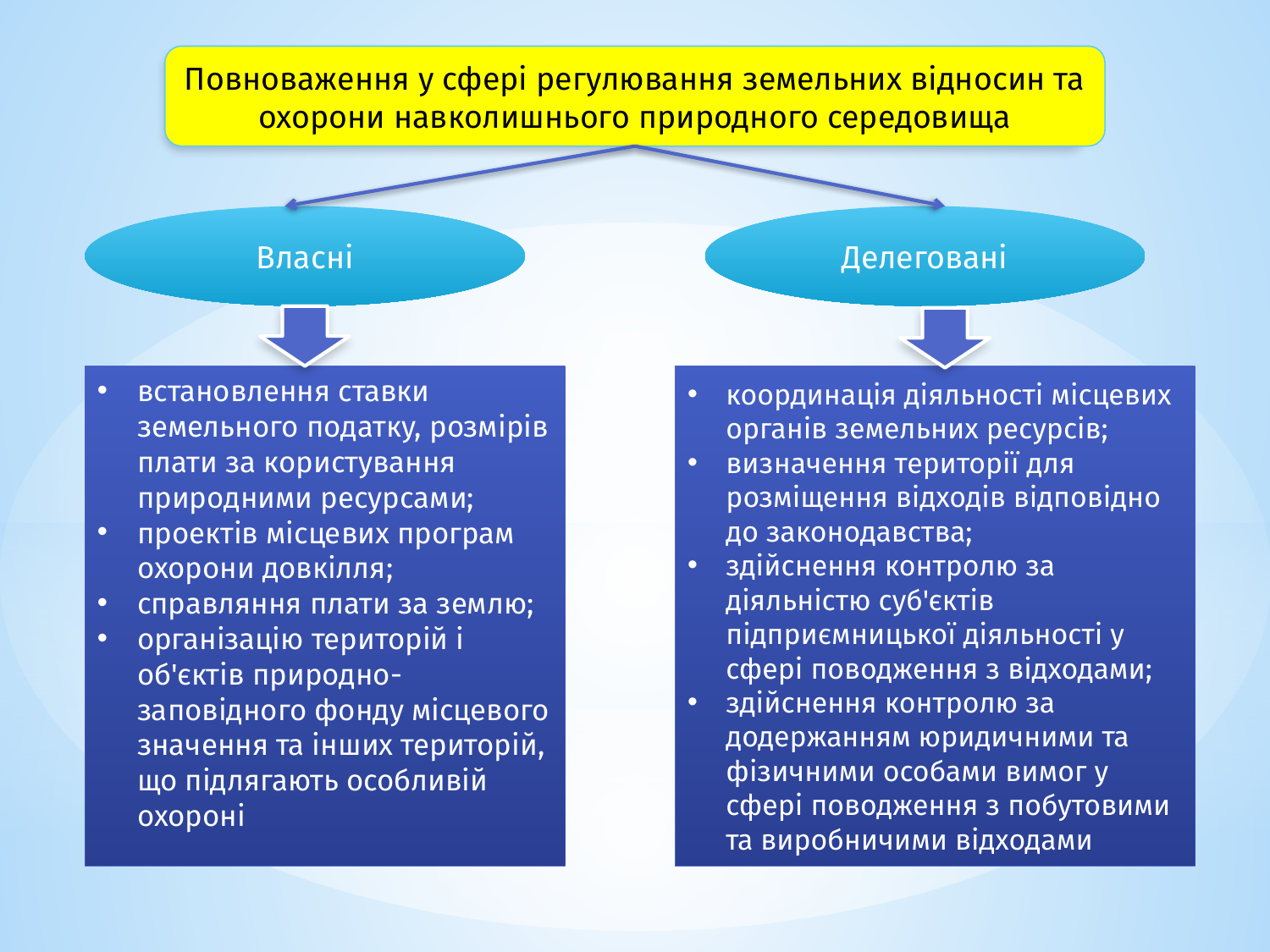

Повноваження у сфері регулювання земельних відносин та охорони навколишнього природного середовища
Власні
Делеговані

встановлення ставки земельного податку, розмірів плати за користування природними ресурсами;
проектів місцевих програм охорони довкілля;
справляння плати за землю;
організацію територій і об'єктів природно-заповідного фонду місцевого значення та інших територій, що підлягають особливій охороні
координація діяльності місцевих органів земельних ресурсів;
визначення території для розміщення відходів відповідно до законодавства;
здійснення контролю за діяльністю суб'єктів підприємницької діяльності у сфері поводження з відходами;
здійснення контролю за додержанням юридичними та фізичними особами вимог у сфері поводження з побутовими та виробничими відходами